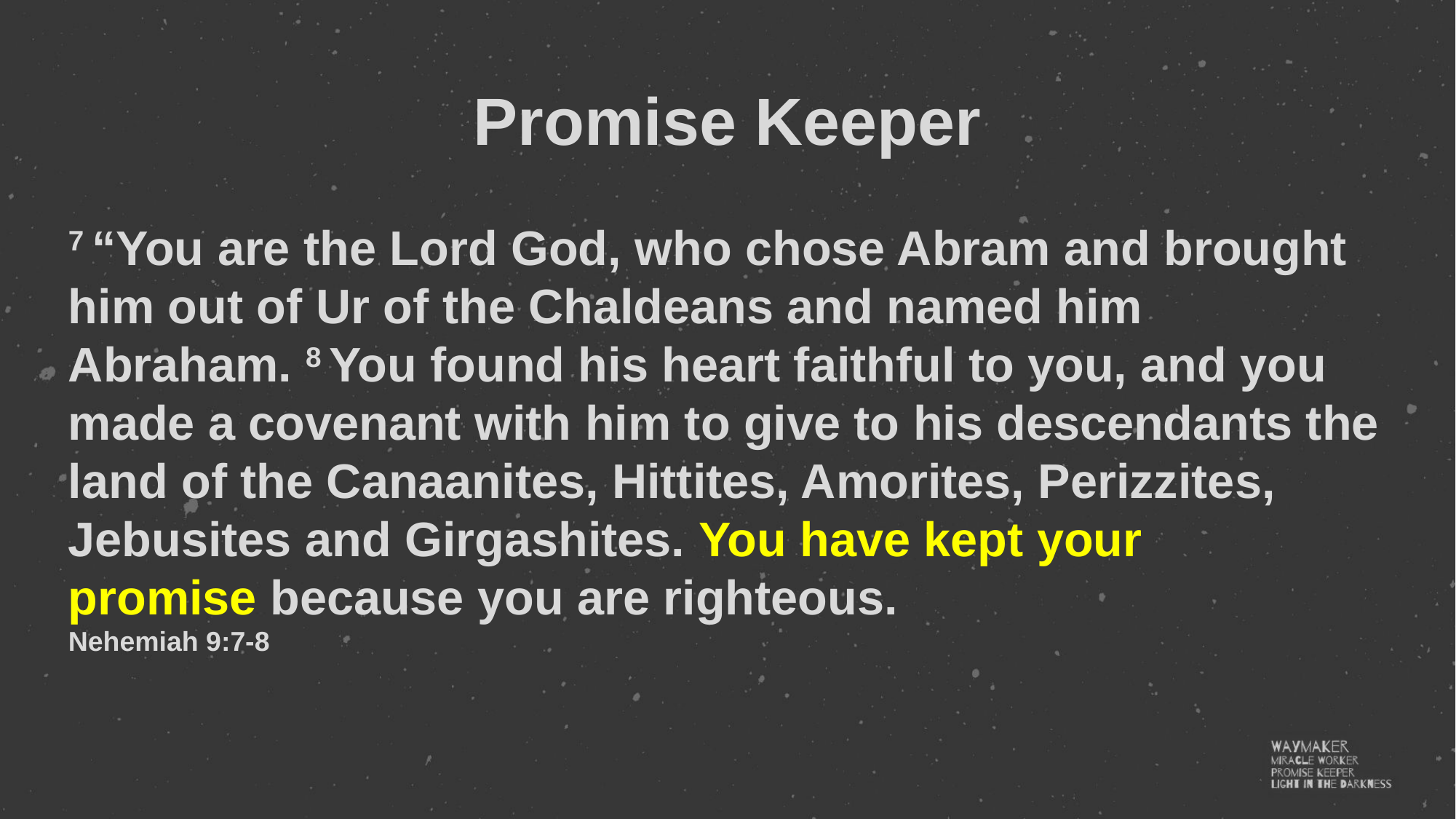

Promise Keeper

7 “You are the Lord God, who chose Abram and brought him out of Ur of the Chaldeans and named him Abraham. 8 You found his heart faithful to you, and you made a covenant with him to give to his descendants the land of the Canaanites, Hittites, Amorites, Perizzites, Jebusites and Girgashites. You have kept your promise because you are righteous.
Nehemiah 9:7-8